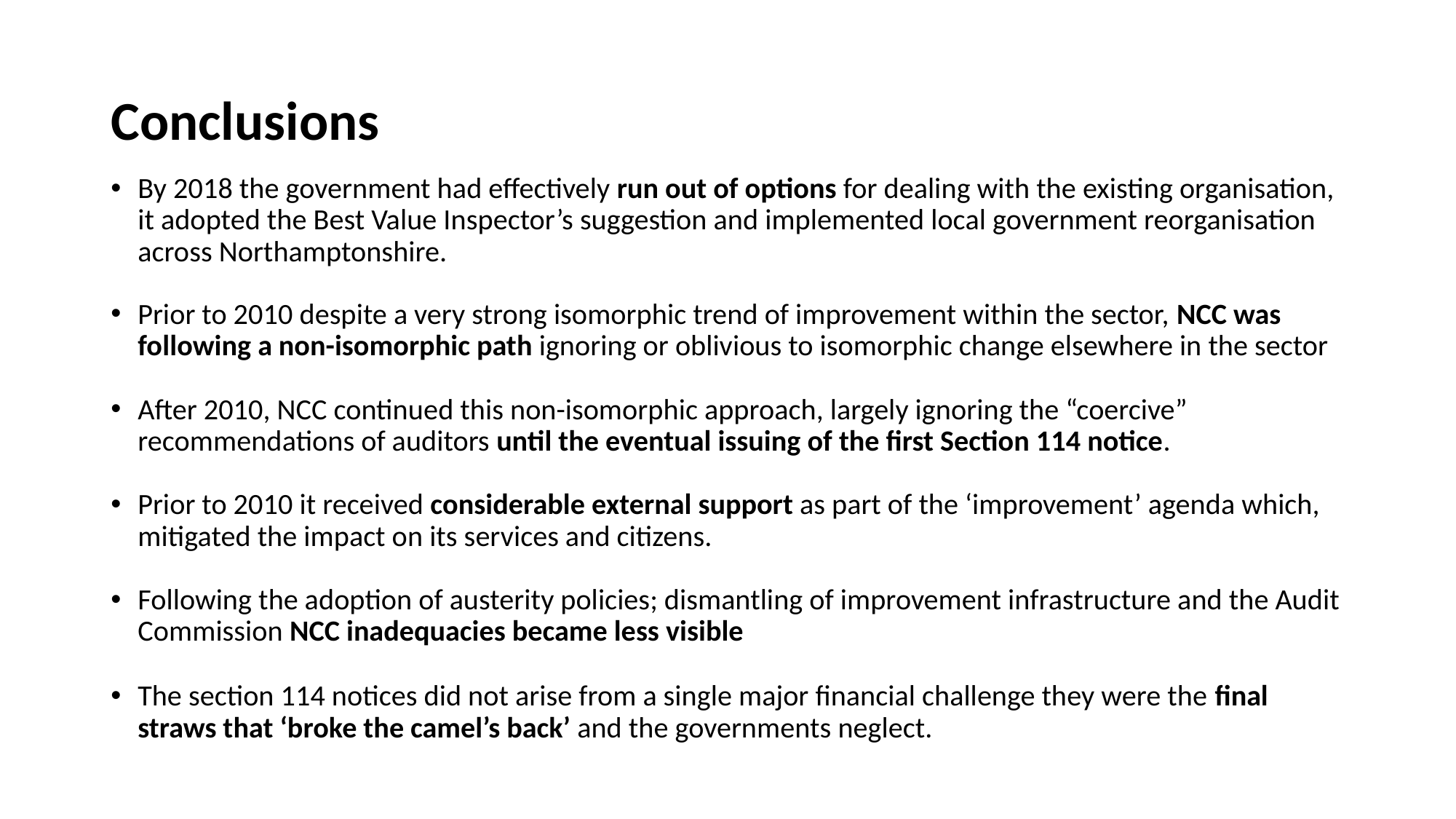

# Conclusions
By 2018 the government had effectively run out of options for dealing with the existing organisation, it adopted the Best Value Inspector’s suggestion and implemented local government reorganisation across Northamptonshire.

Prior to 2010 despite a very strong isomorphic trend of improvement within the sector, NCC was following a non-isomorphic path ignoring or oblivious to isomorphic change elsewhere in the sector

After 2010, NCC continued this non-isomorphic approach, largely ignoring the “coercive” recommendations of auditors until the eventual issuing of the first Section 114 notice.

Prior to 2010 it received considerable external support as part of the ‘improvement’ agenda which, mitigated the impact on its services and citizens.

Following the adoption of austerity policies; dismantling of improvement infrastructure and the Audit Commission NCC inadequacies became less visible

The section 114 notices did not arise from a single major financial challenge they were the final straws that ‘broke the camel’s back’ and the governments neglect.